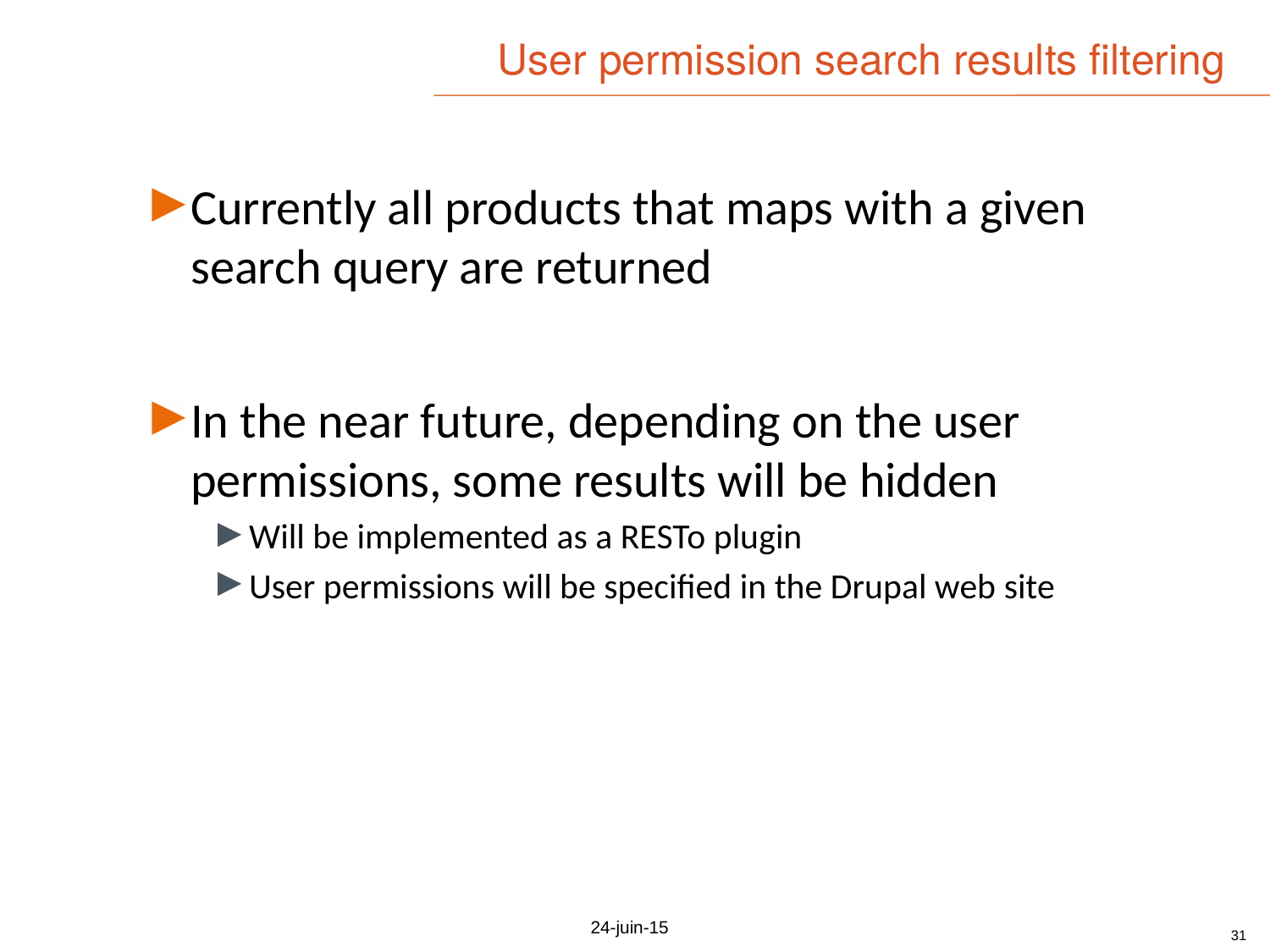

# User permission search results filtering
Currently all products that maps with a given search query are returned

In the near future, depending on the user permissions, some results will be hidden
Will be implemented as a RESTo plugin
User permissions will be specified in the Drupal web site
24-juin-15
31